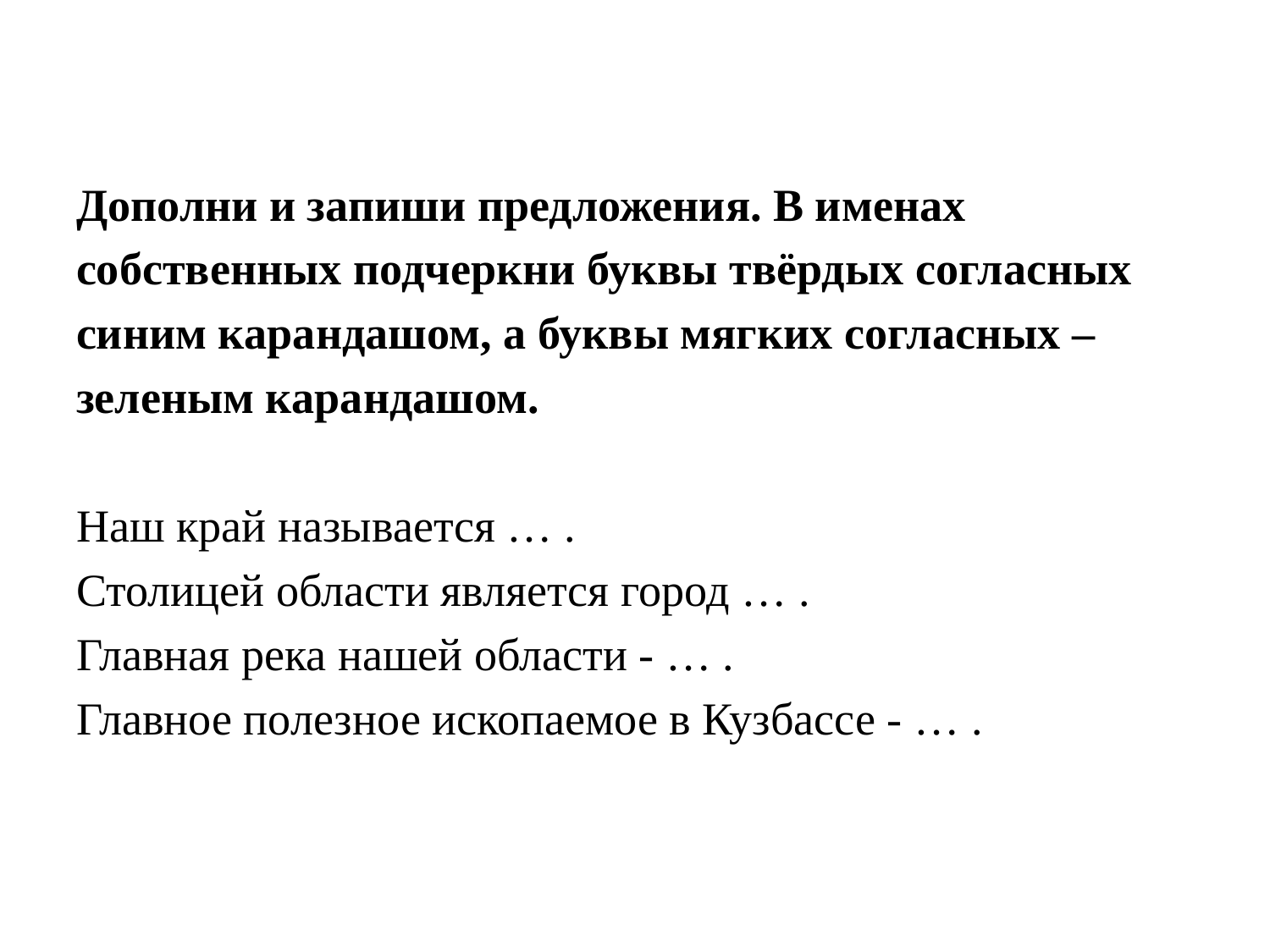

Дополни и запиши предложения. В именах
собственных подчеркни буквы твёрдых согласных
синим карандашом, а буквы мягких согласных –
зеленым карандашом.

Наш край называется … .
Столицей области является город … .
Главная река нашей области - … .
Главное полезное ископаемое в Кузбассе - … .